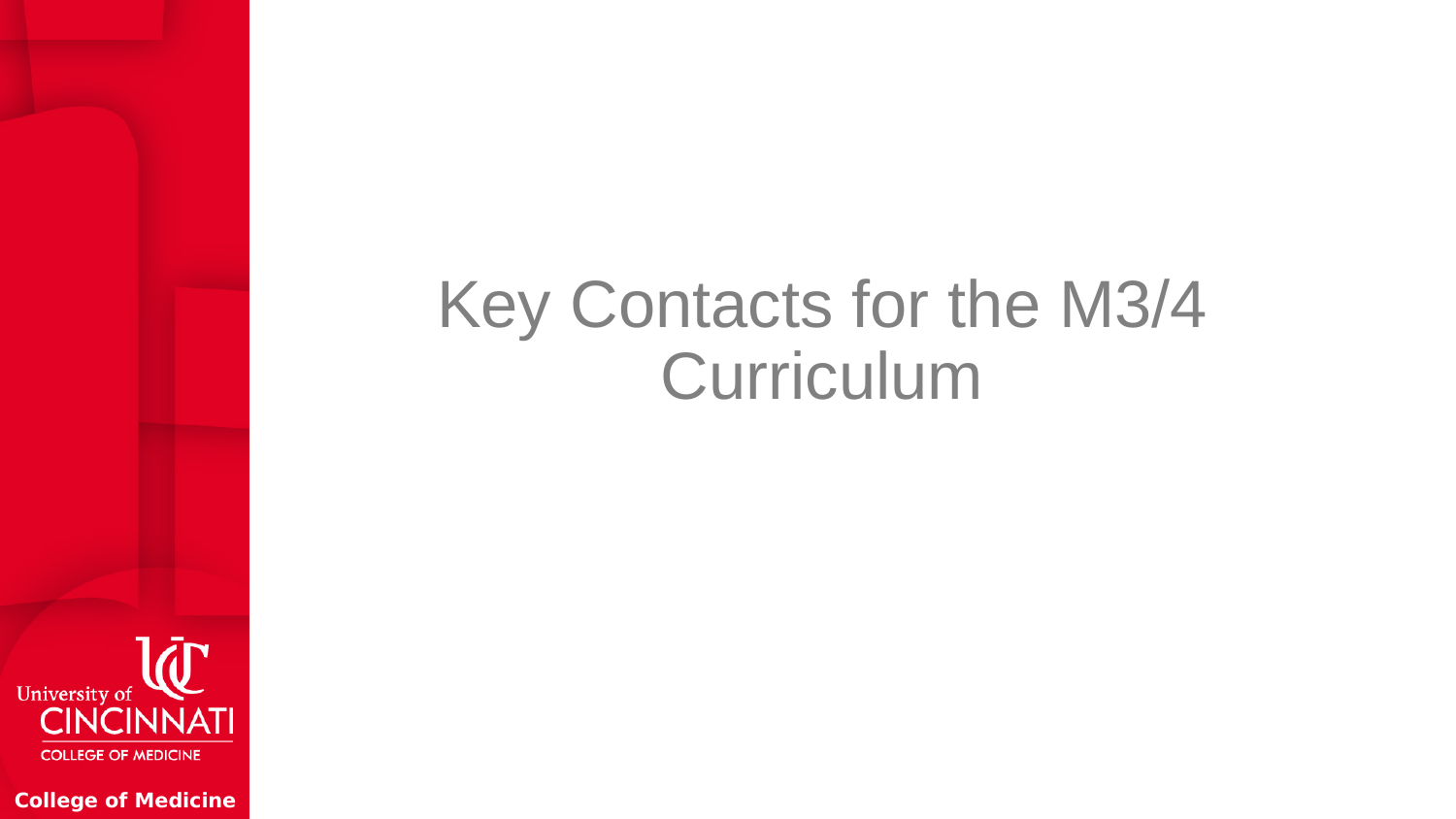

# Key Contacts for the M3/4 Curriculum